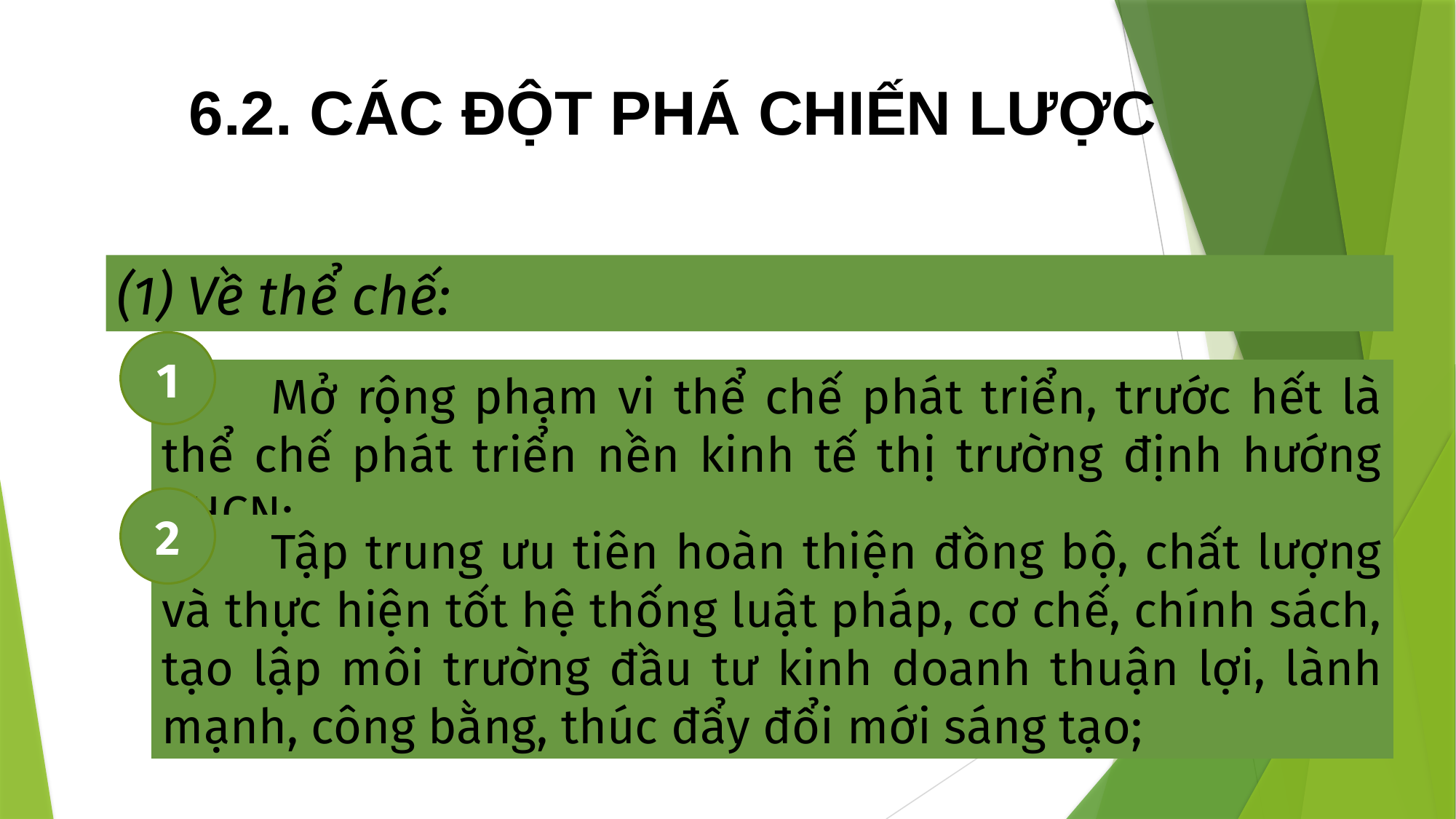

6.2. CÁC ĐỘT PHÁ CHIẾN LƯỢC
(1) Về thể chế:
1
	Mở rộng phạm vi thể chế phát triển, trước hết là thể chế phát triển nền kinh tế thị trường định hướng XHCN;
2
	Tập trung ưu tiên hoàn thiện đồng bộ, chất lượng và thực hiện tốt hệ thống luật pháp, cơ chế, chính sách, tạo lập môi trường đầu tư kinh doanh thuận lợi, lành mạnh, công bằng, thúc đẩy đổi mới sáng tạo;